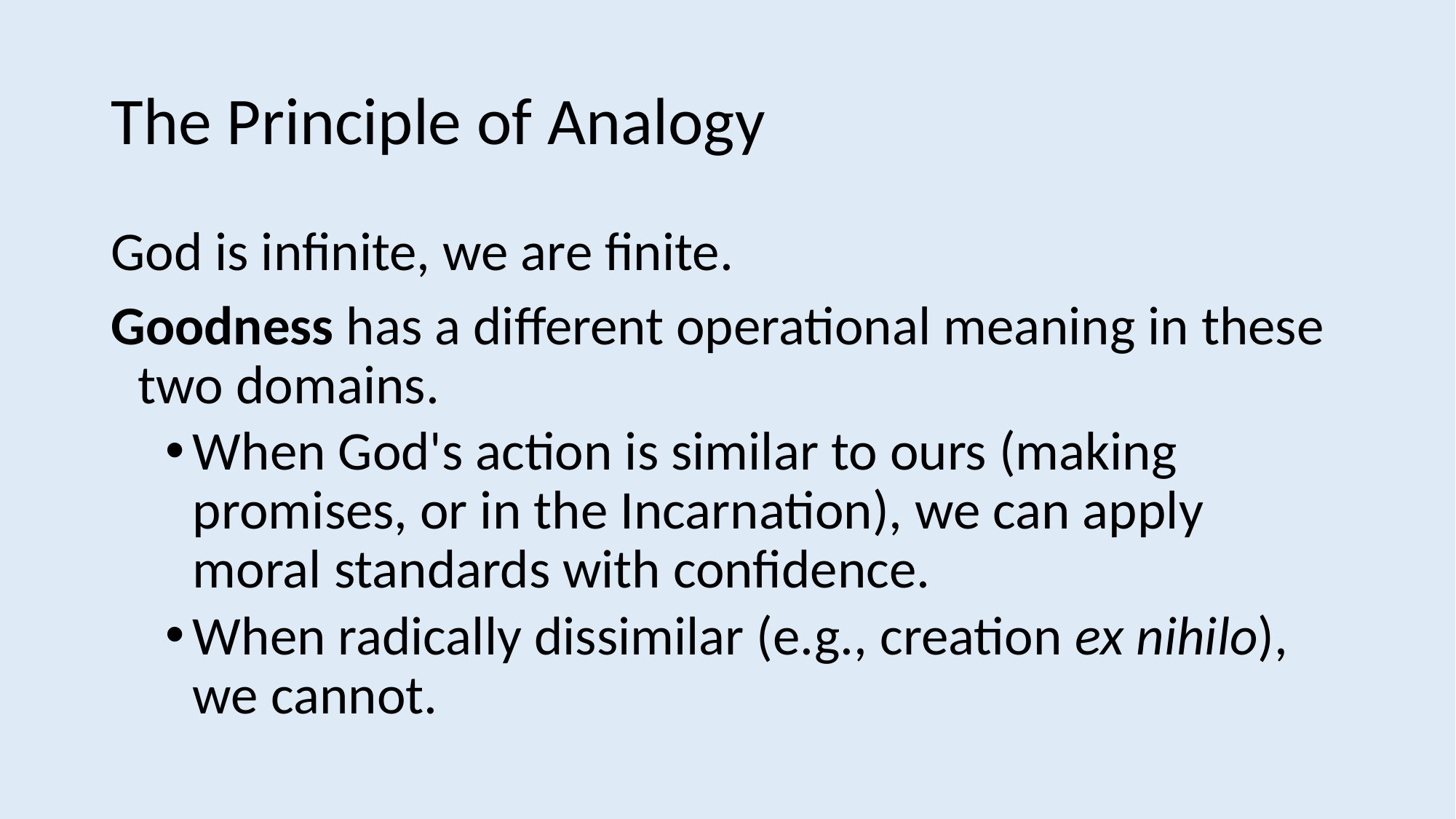

# The Principle of Analogy
God is infinite, we are finite.
Goodness has a different operational meaning in these two domains.
When God's action is similar to ours (making promises, or in the Incarnation), we can apply moral standards with confidence.
When radically dissimilar (e.g., creation ex nihilo), we cannot.